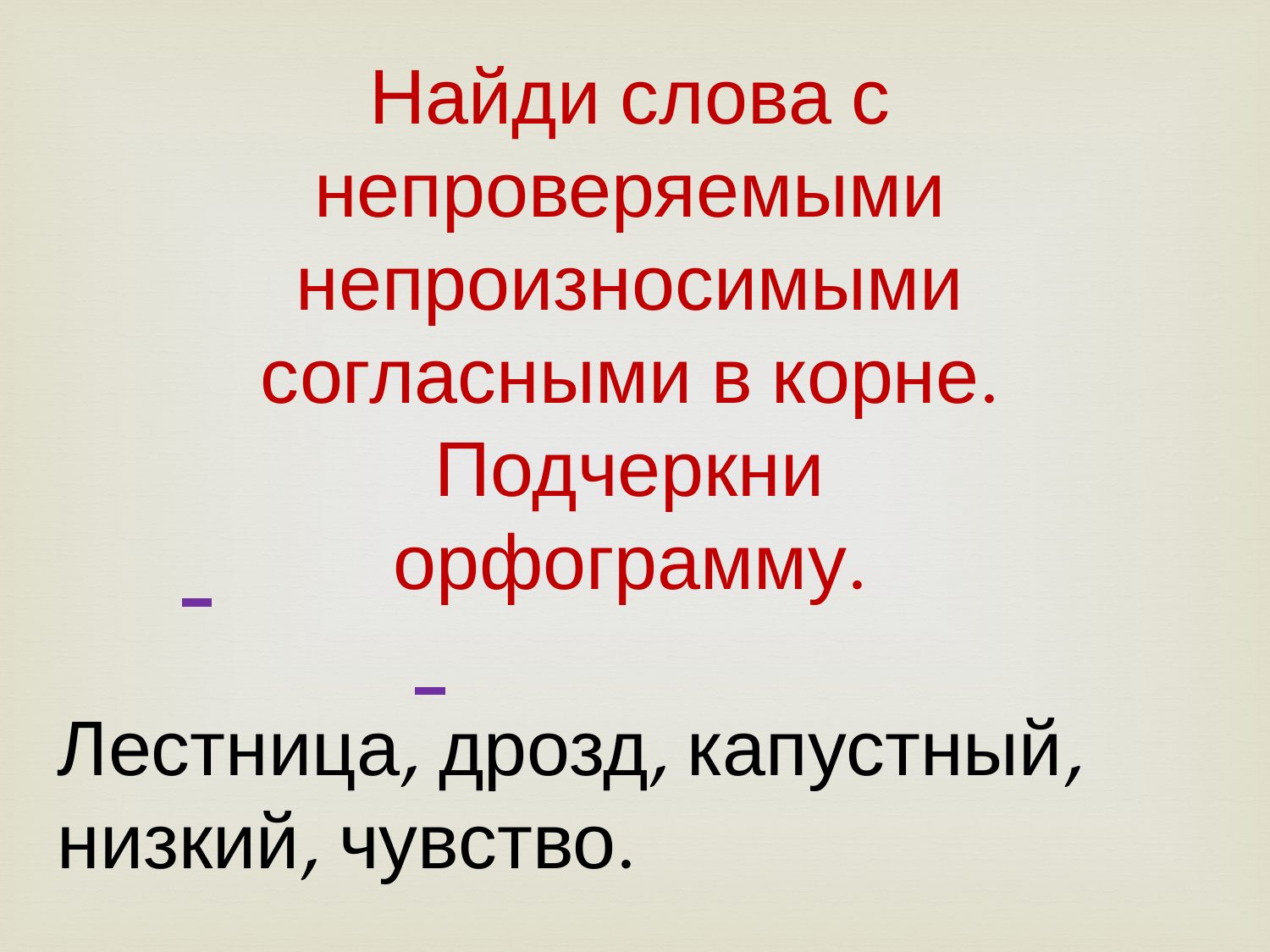

Найди слова с непроверяемыми непроизносимыми
согласными в корне. Подчеркни
орфограмму.

Лестница, дрозд, капустный, низкий, чувство.